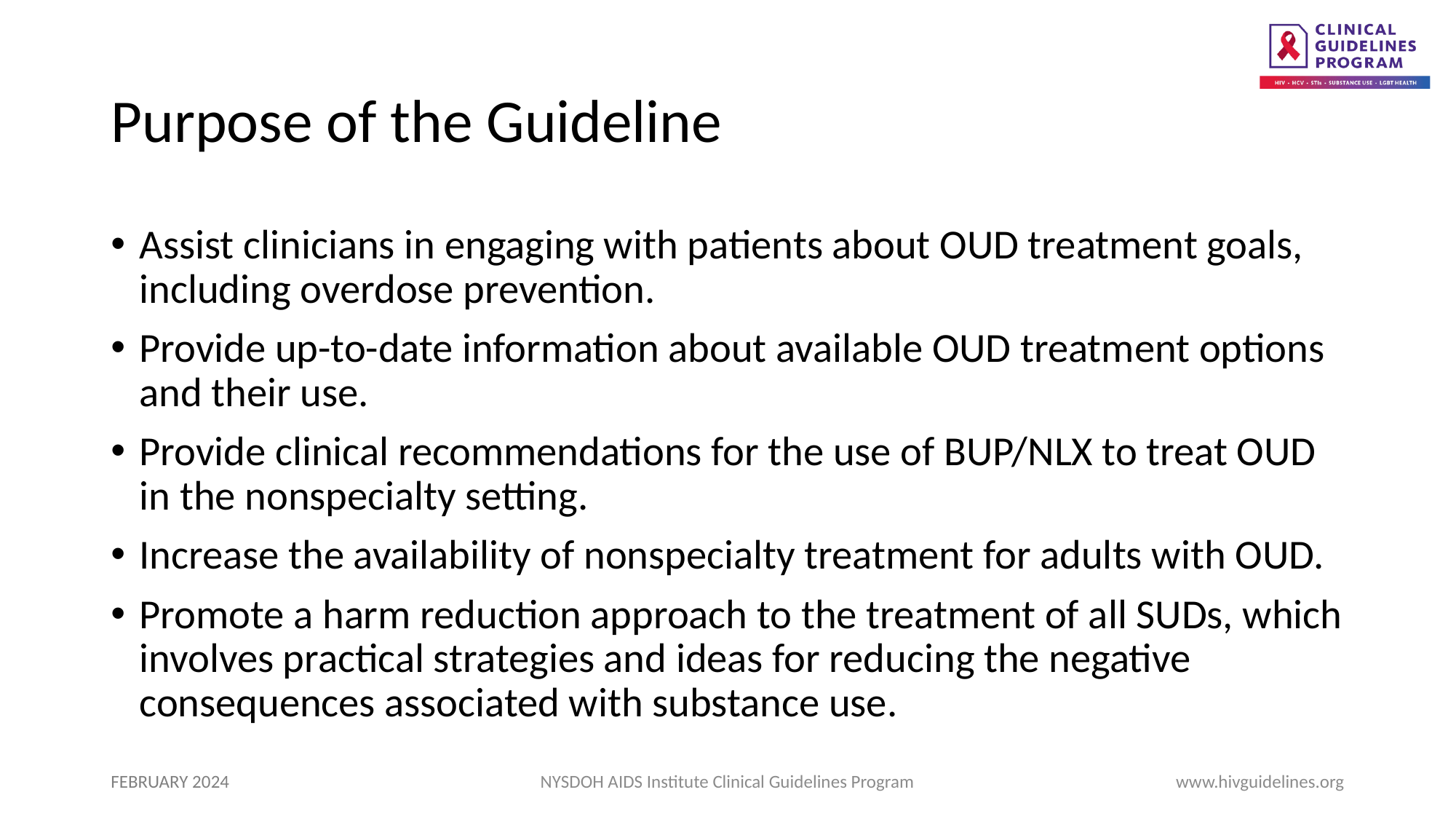

# Purpose of the Guideline
Assist clinicians in engaging with patients about OUD treatment goals, including overdose prevention.
Provide up-to-date information about available OUD treatment options and their use.
Provide clinical recommendations for the use of BUP/NLX to treat OUD in the nonspecialty setting.
Increase the availability of nonspecialty treatment for adults with OUD.
Promote a harm reduction approach to the treatment of all SUDs, which involves practical strategies and ideas for reducing the negative consequences associated with substance use.
FEBRUARY 2024
NYSDOH AIDS Institute Clinical Guidelines Program
www.hivguidelines.org